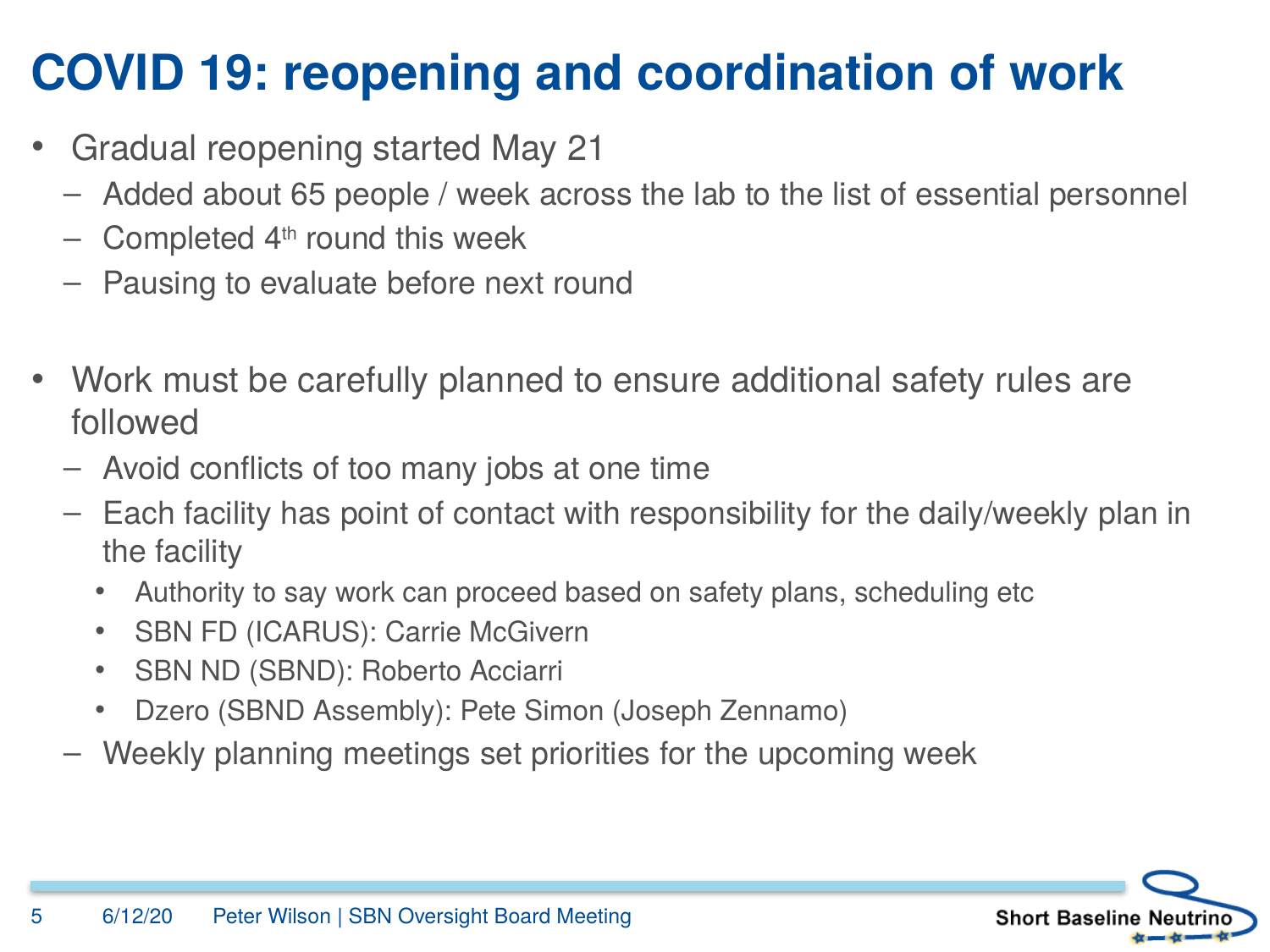

# COVID 19: reopening and coordination of work
Gradual reopening started May 21
Added about 65 people / week across the lab to the list of essential personnel
Completed 4th round this week
Pausing to evaluate before next round

Work must be carefully planned to ensure additional safety rules are followed
Avoid conflicts of too many jobs at one time
Each facility has point of contact with responsibility for the daily/weekly plan in the facility
Authority to say work can proceed based on safety plans, scheduling etc
SBN FD (ICARUS): Carrie McGivern
SBN ND (SBND): Roberto Acciarri
Dzero (SBND Assembly): Pete Simon (Joseph Zennamo)
Weekly planning meetings set priorities for the upcoming week

5
6/12/20
Peter Wilson | SBN Oversight Board Meeting